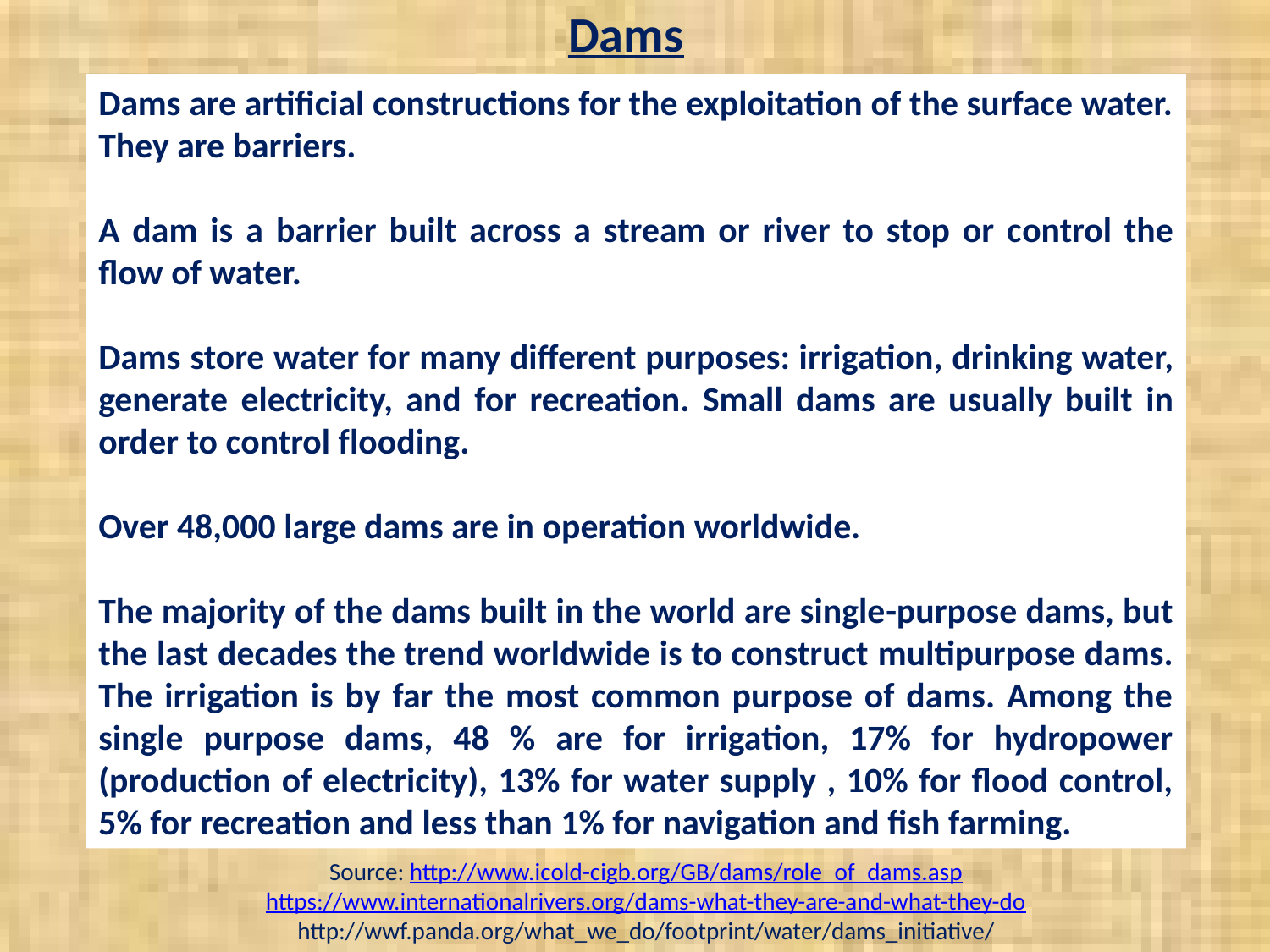

Dams
Dams are artificial constructions for the exploitation of the surface water. They are barriers.

A dam is a barrier built across a stream or river to stop or control the flow of water.

Dams store water for many different purposes: irrigation, drinking water, generate electricity, and for recreation. Small dams are usually built in order to control flooding.

Over 48,000 large dams are in operation worldwide.

The majority of the dams built in the world are single-purpose dams, but the last decades the trend worldwide is to construct multipurpose dams. The irrigation is by far the most common purpose of dams. Among the single purpose dams, 48 % are for irrigation, 17% for hydropower (production of electricity), 13% for water supply , 10% for flood control, 5% for recreation and less than 1% for navigation and fish farming.
Source: http://www.icold-cigb.org/GB/dams/role_of_dams.asp
https://www.internationalrivers.org/dams-what-they-are-and-what-they-do
http://wwf.panda.org/what_we_do/footprint/water/dams_initiative/